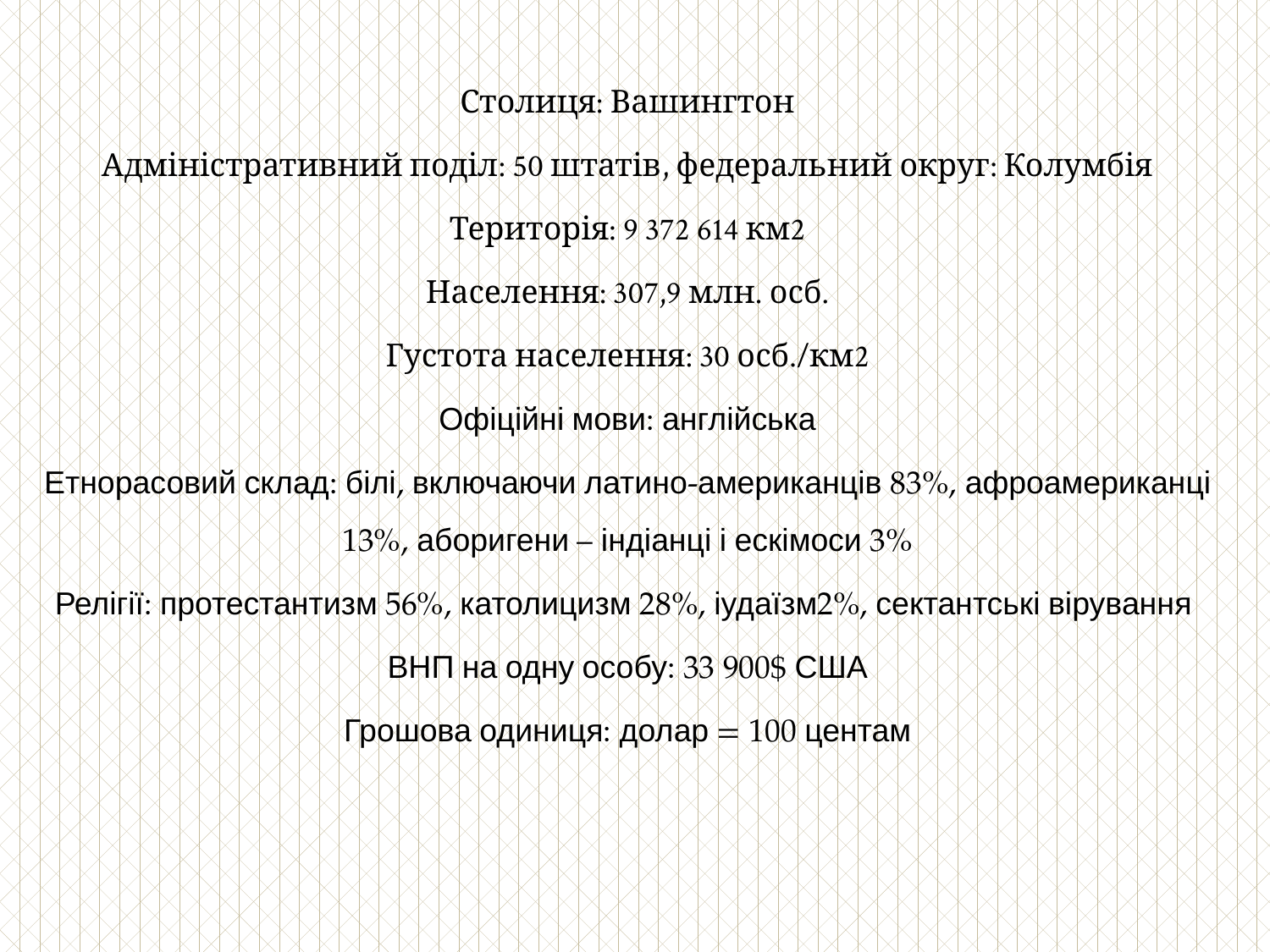

Столиця: Вашингтон
Адміністративний поділ: 50 штатів, федеральний округ: Колумбія
Територія: 9 372 614 км2
Населення: 307,9 млн. осб.
Густота населення: 30 осб./км2
Офіційні мови: англійська
Етнорасовий склад: білі, включаючи латино-американців 83%, афроамериканці 13%, аборигени – індіанці і ескімоси 3%
Релігії: протестантизм 56%, католицизм 28%, іудаїзм2%, сектантські вірування
ВНП на одну особу: 33 900$ США
Грошова одиниця: долар = 100 центам